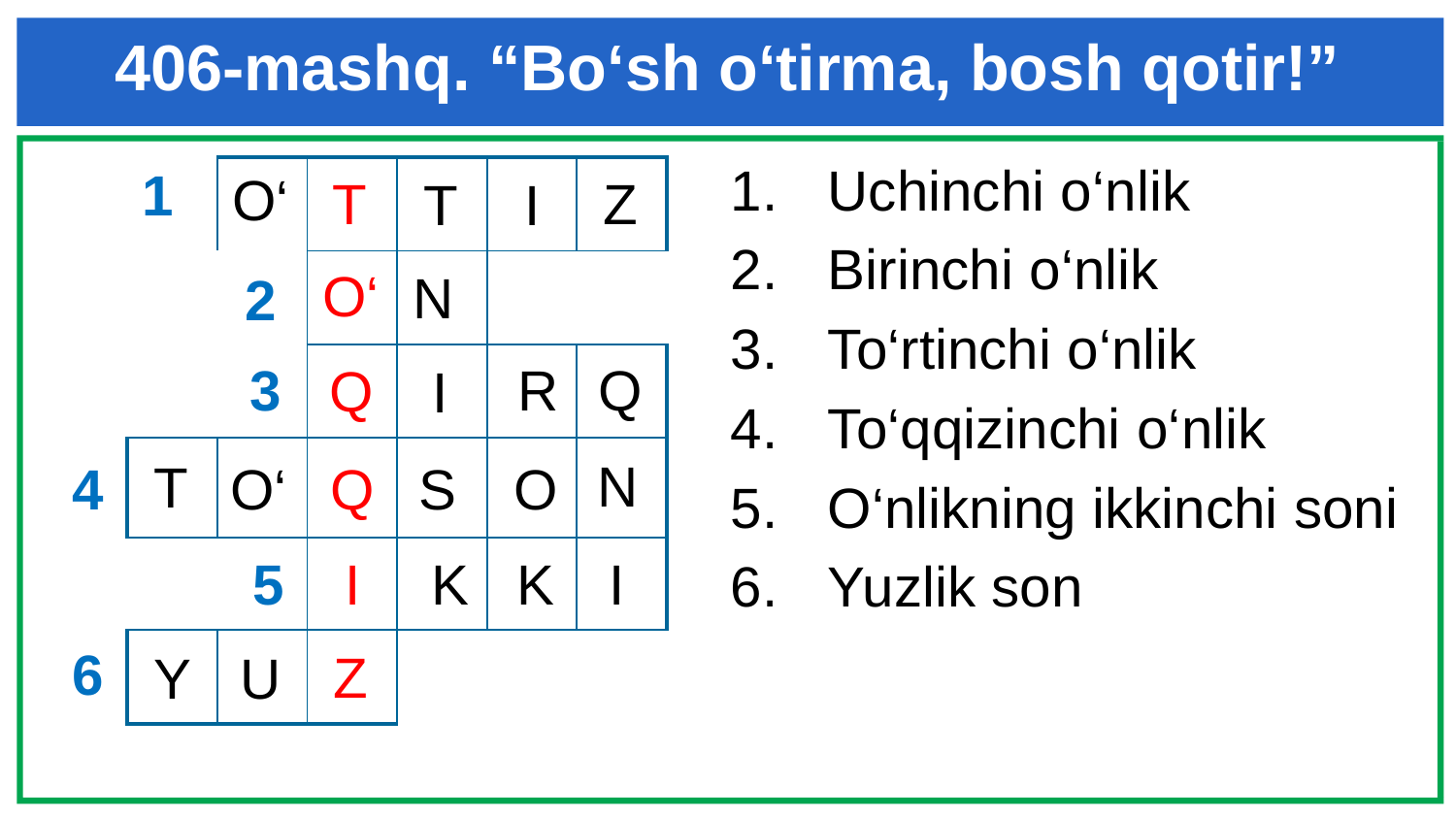

# 406-mashq. “Bo‘sh o‘tirma, bosh qotir!”
Uchinchi o‘nlik
Birinchi o‘nlik
To‘rtinchi o‘nlik
To‘qqizinchi o‘nlik
O‘nlikning ikkinchi soni
Yuzlik son
| 1 |  |  |  |  |  |
| --- | --- | --- | --- | --- | --- |
|  |  |  |  |  |  |
|  |  |  |  |  |  |
|  |  |  |  |  |  |
|  |  |  |  |  |  |
|  |  |  |  |  |  |
O‘
Z
T
T
I
O‘
N
2
3
R
Q
Q
I
N
T
O‘
Q
4
S
O
5
I
I
K
K
6
Z
Y
U